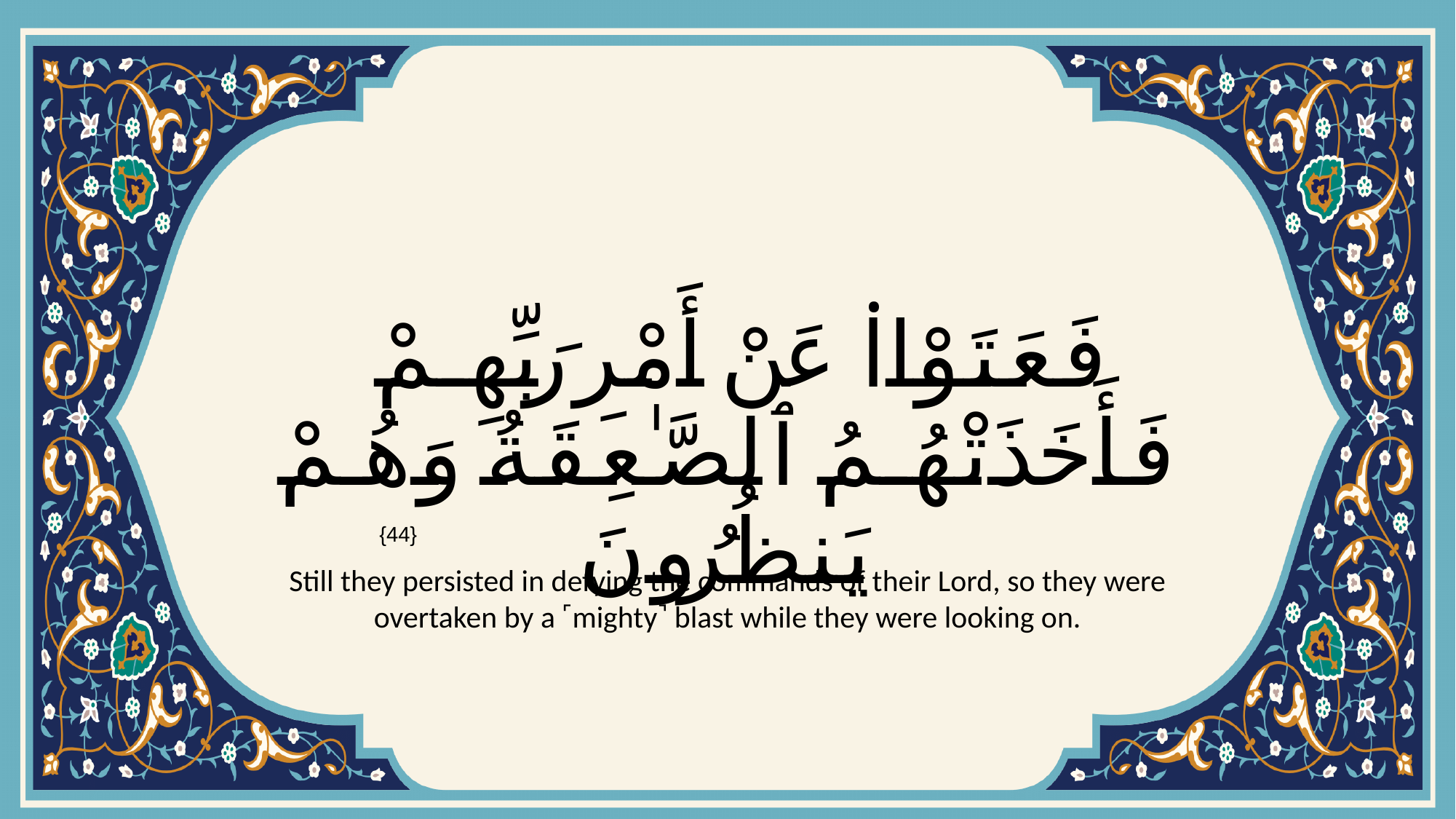

# فَعَتَوْا۟ عَنْ أَمْرِ رَبِّهِمْ فَأَخَذَتْهُمُ ٱلصَّـٰعِقَةُ وَهُمْ يَنظُرُونَ
{44}
Still they persisted in defying the commands of their Lord, so they were overtaken by a ˹mighty˺ blast while they were looking on.